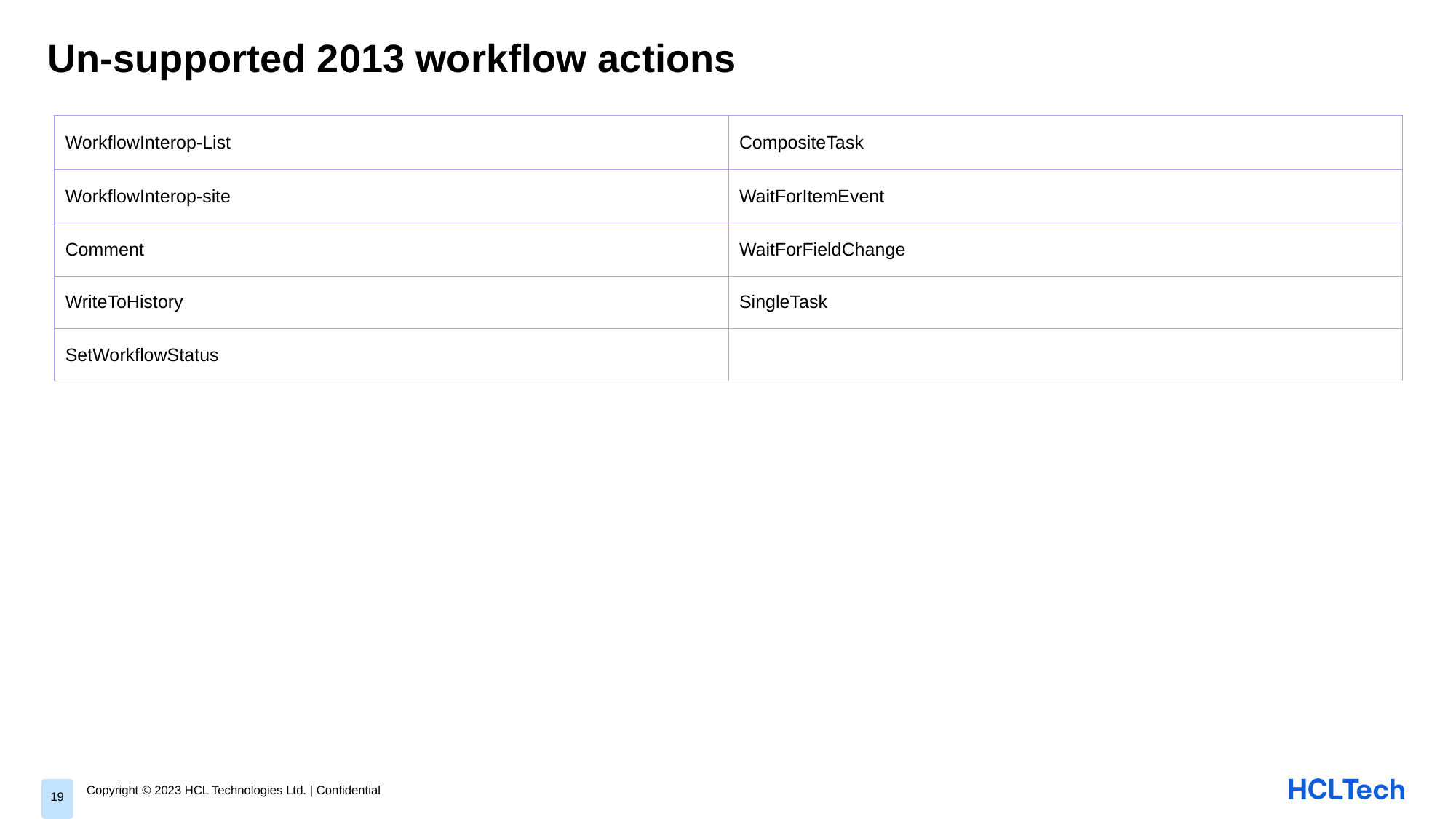

Un-supported 2013 workflow actions
| WorkflowInterop-List | CompositeTask |
| --- | --- |
| WorkflowInterop-site | WaitForItemEvent |
| Comment | WaitForFieldChange |
| WriteToHistory | SingleTask |
| SetWorkflowStatus |  |
19